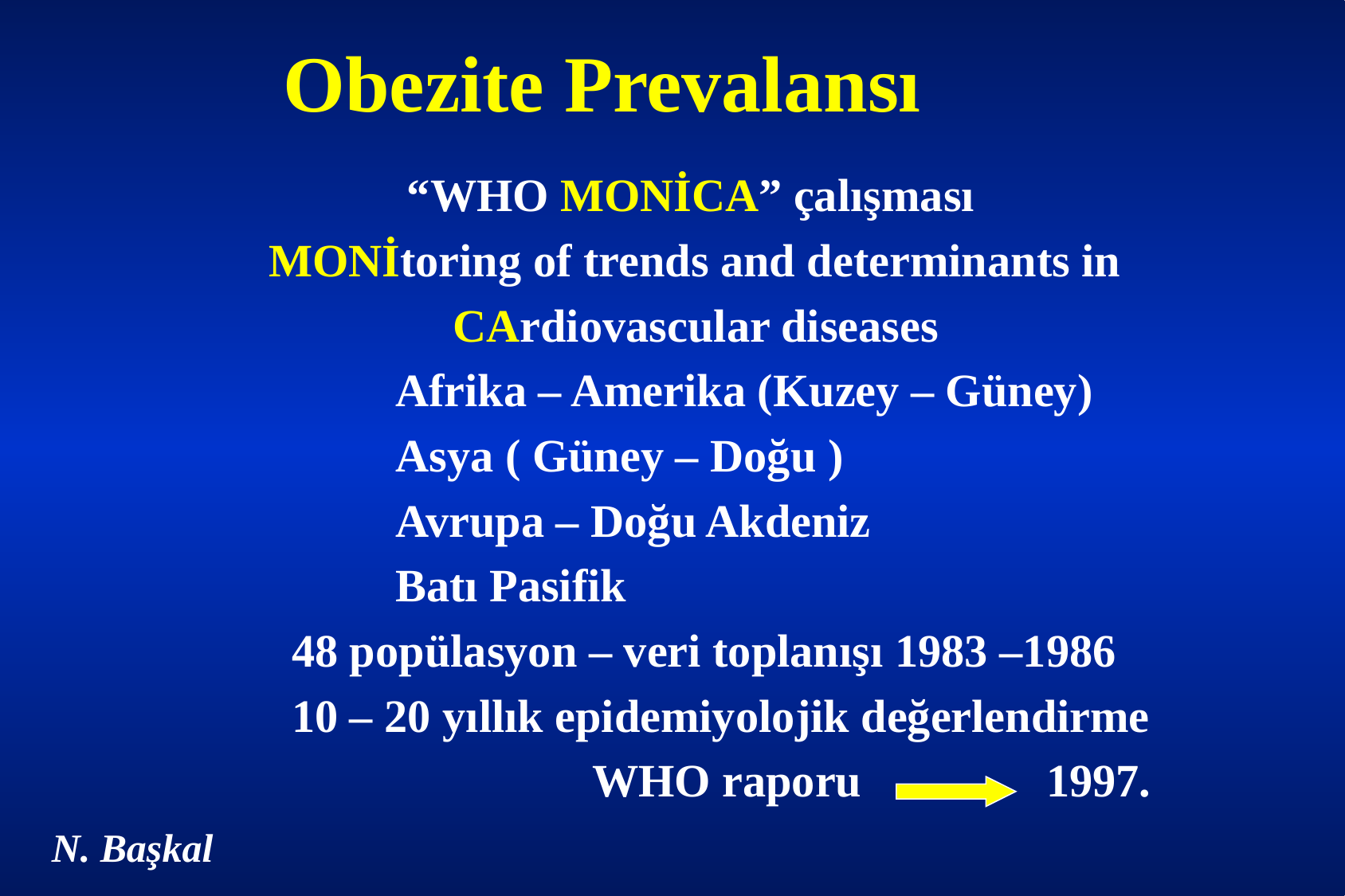

# Obezite Prevalansı
                       “WHO MONİCA” çalışması
           MONİtoring of trends and determinants in
                           CArdiovascular diseases
                      Afrika – Amerika (Kuzey – Güney)
                      Asya ( Güney – Doğu )
                      Avrupa – Doğu Akdeniz
                      Batı Pasifik
             48 popülasyon – veri toplanışı 1983 –1986
             10 – 20 yıllık epidemiyolojik değerlendirme
                                       WHO raporu                1997.

N. Başkal